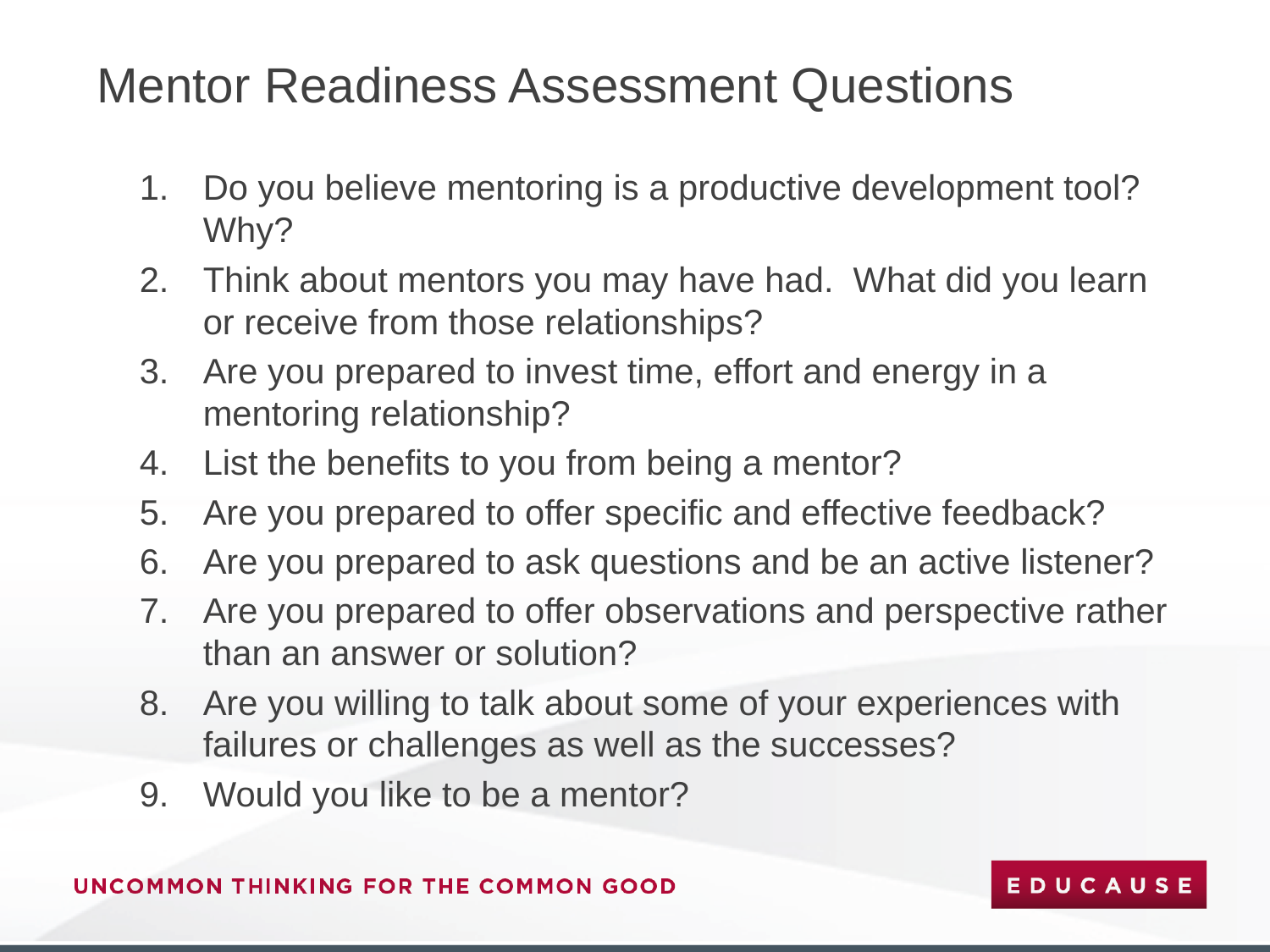

# Mentor Readiness Assessment Questions
Do you believe mentoring is a productive development tool?  Why?
Think about mentors you may have had.  What did you learn or receive from those relationships?
Are you prepared to invest time, effort and energy in a mentoring relationship?
List the benefits to you from being a mentor?
Are you prepared to offer specific and effective feedback?
Are you prepared to ask questions and be an active listener?
Are you prepared to offer observations and perspective rather than an answer or solution?
Are you willing to talk about some of your experiences with failures or challenges as well as the successes?
Would you like to be a mentor?